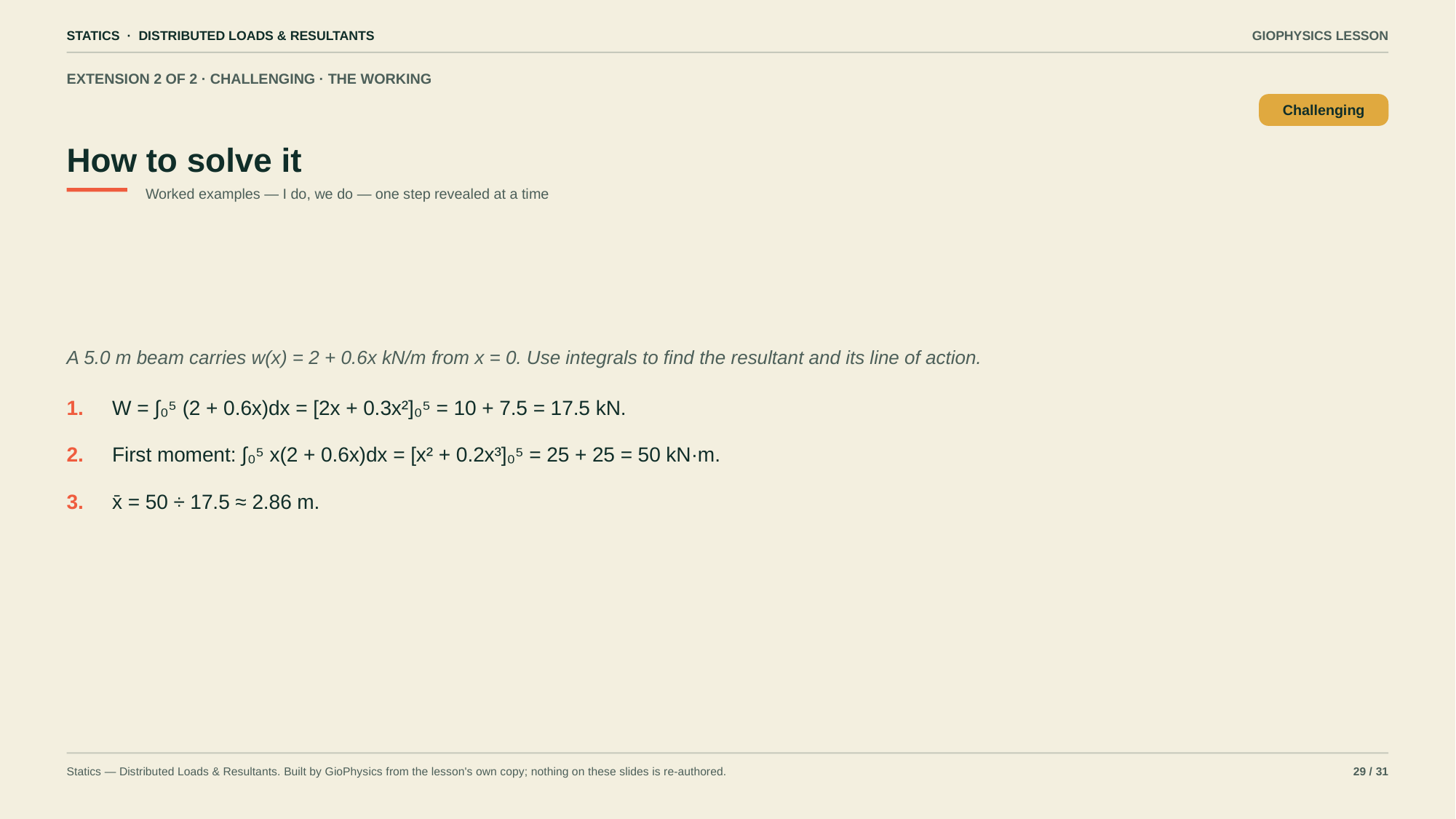

STATICS  ·  DISTRIBUTED LOADS & RESULTANTS
GIOPHYSICS LESSON

EXTENSION 2 OF 2 · CHALLENGING · THE WORKING
How to solve it

Challenging
Worked examples — I do, we do — one step revealed at a time

A 5.0 m beam carries w(x) = 2 + 0.6x kN/m from x = 0. Use integrals to find the resultant and its line of action.
1.
W = ∫₀⁵ (2 + 0.6x)dx = [2x + 0.3x²]₀⁵ = 10 + 7.5 = 17.5 kN.
2.
First moment: ∫₀⁵ x(2 + 0.6x)dx = [x² + 0.2x³]₀⁵ = 25 + 25 = 50 kN·m.
3.
x̄ = 50 ÷ 17.5 ≈ 2.86 m.

Statics — Distributed Loads & Resultants. Built by GioPhysics from the lesson's own copy; nothing on these slides is re-authored.
29 / 31